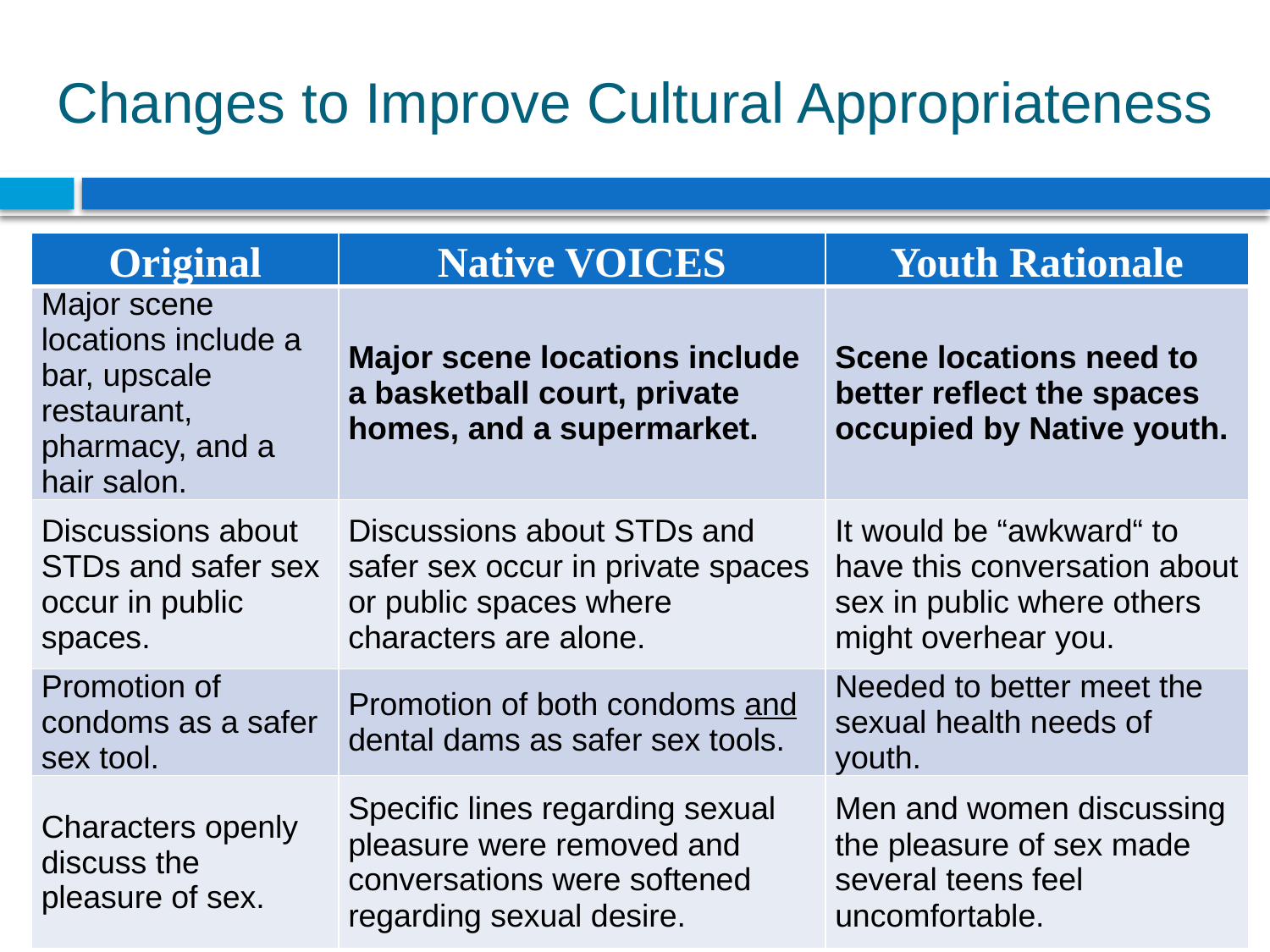

# Changes to Improve Cultural Appropriateness
| Original | Native VOICES | Youth Rationale |
| --- | --- | --- |
| Major scene locations include a bar, upscale restaurant, pharmacy, and a hair salon. | Major scene locations include a basketball court, private homes, and a supermarket. | Scene locations need to better reflect the spaces occupied by Native youth. |
| Discussions about STDs and safer sex occur in public spaces. | Discussions about STDs and safer sex occur in private spaces or public spaces where characters are alone. | It would be “awkward“ to have this conversation about sex in public where others might overhear you. |
| Promotion of condoms as a safer sex tool. | Promotion of both condoms and dental dams as safer sex tools. | Needed to better meet the sexual health needs of youth. |
| Characters openly discuss the pleasure of sex. | Specific lines regarding sexual pleasure were removed and conversations were softened regarding sexual desire. | Men and women discussing the pleasure of sex made several teens feel uncomfortable. |